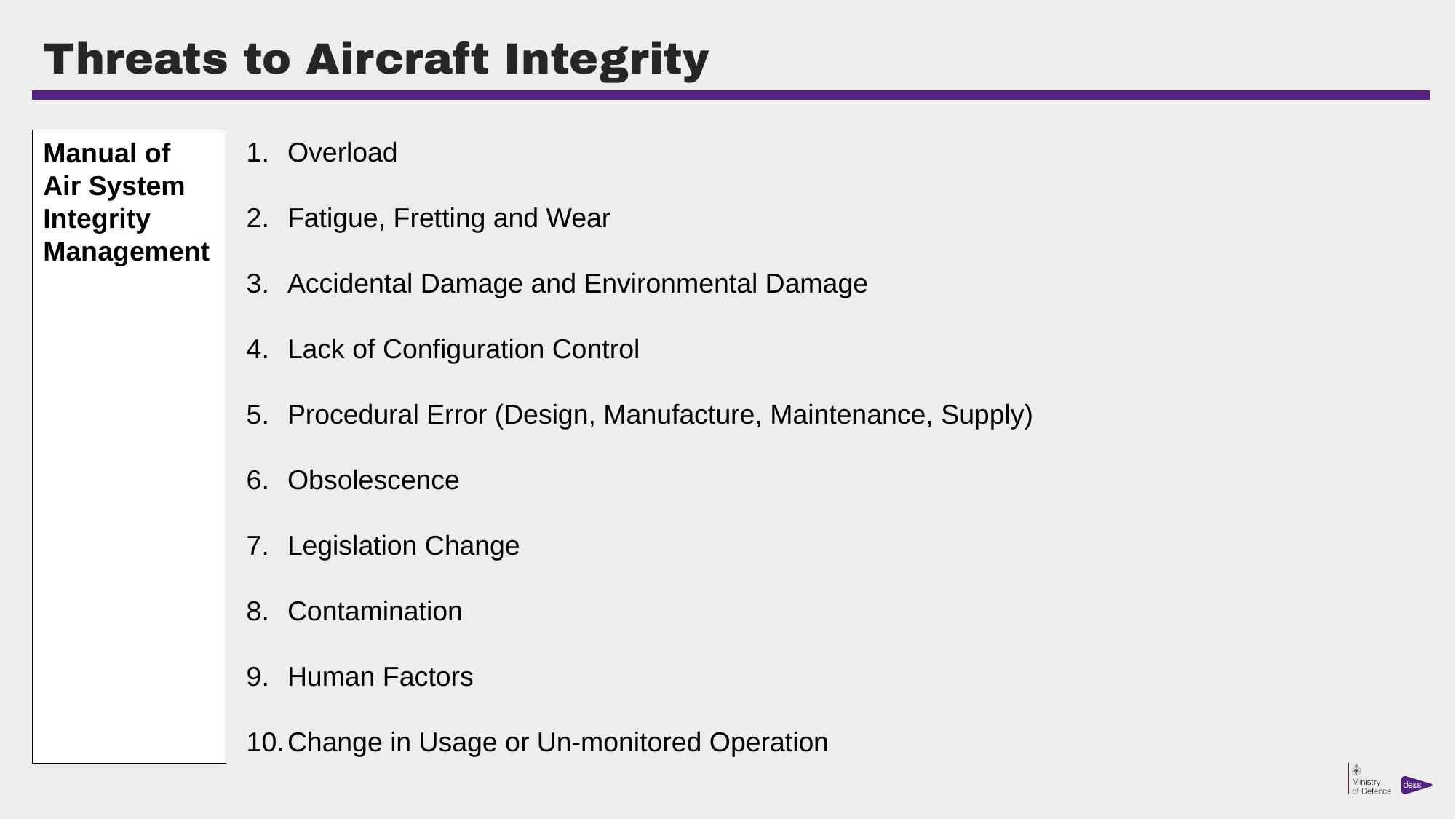

# Threats to Aircraft Integrity

Overload
Fatigue, Fretting and Wear
Accidental Damage and Environmental Damage
Lack of Configuration Control
Procedural Error (Design, Manufacture, Maintenance, Supply)
Obsolescence
Legislation Change
Contamination
Human Factors
Change in Usage or Un-monitored Operation
Manual of Air System Integrity Management